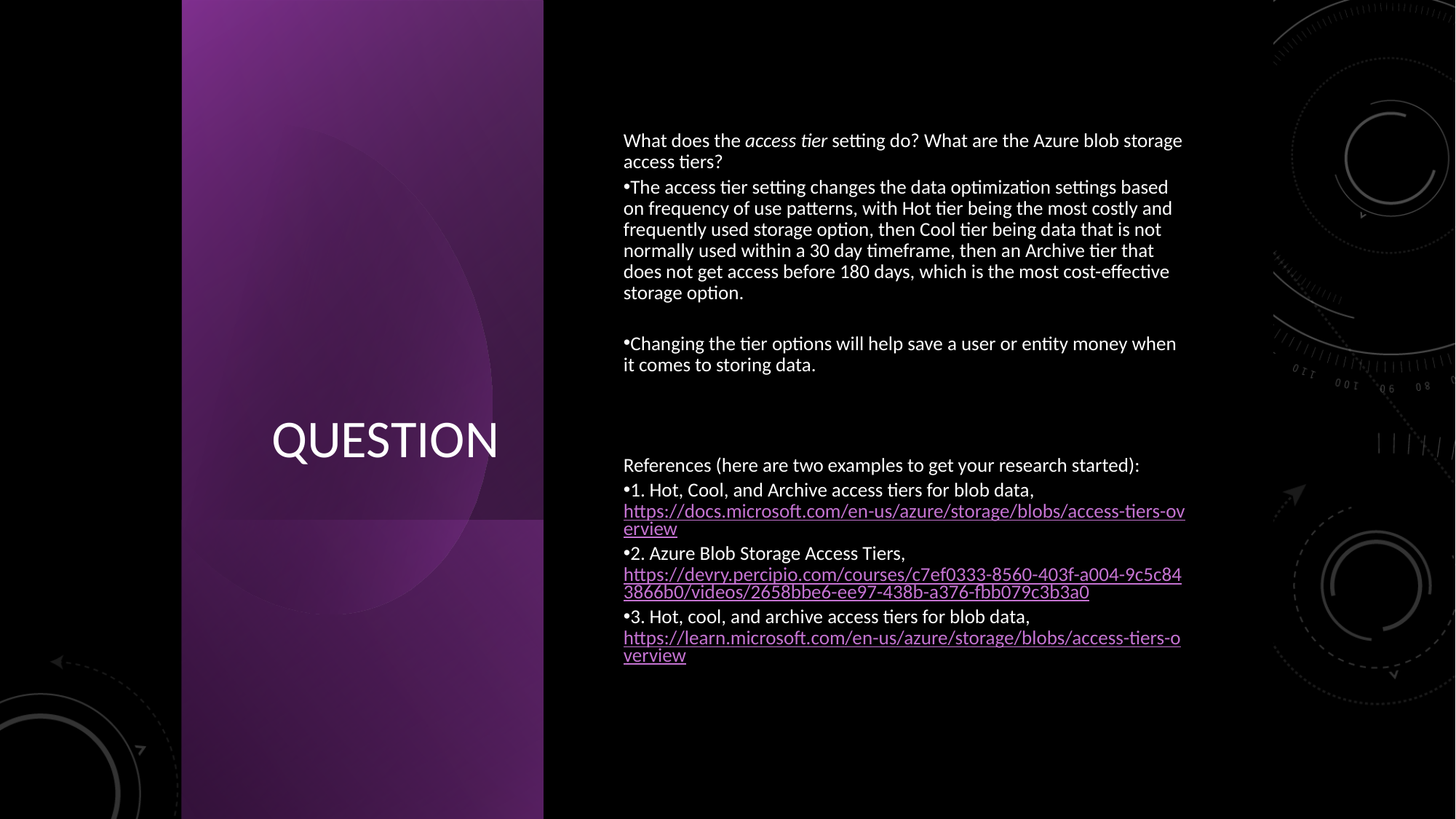

# Question
What does the access tier setting do? What are the Azure blob storage access tiers?
The access tier setting changes the data optimization settings based on frequency of use patterns, with Hot tier being the most costly and frequently used storage option, then Cool tier being data that is not normally used within a 30 day timeframe, then an Archive tier that does not get access before 180 days, which is the most cost-effective storage option.

Changing the tier options will help save a user or entity money when it comes to storing data.

References (here are two examples to get your research started):
1. Hot, Cool, and Archive access tiers for blob data, https://docs.microsoft.com/en-us/azure/storage/blobs/access-tiers-overview
2. Azure Blob Storage Access Tiers, https://devry.percipio.com/courses/c7ef0333-8560-403f-a004-9c5c843866b0/videos/2658bbe6-ee97-438b-a376-fbb079c3b3a0
3. Hot, cool, and archive access tiers for blob data, https://learn.microsoft.com/en-us/azure/storage/blobs/access-tiers-overview